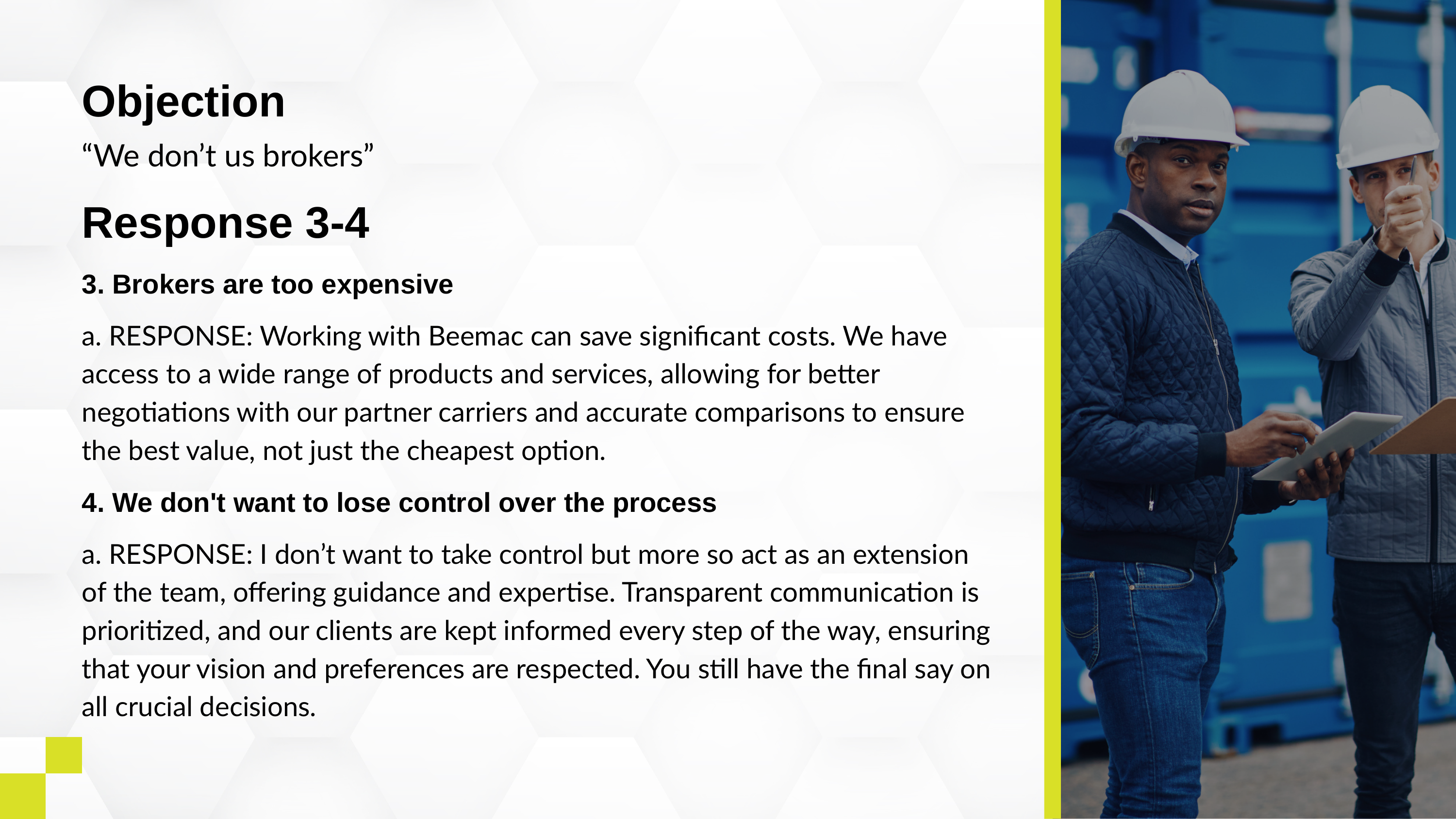

Objection
“We don’t us brokers”
Response 3-4
3. Brokers are too expensive

a. RESPONSE: Working with Beemac can save significant costs. We have access to a wide range of products and services, allowing for better negotiations with our partner carriers and accurate comparisons to ensure the best value, not just the cheapest option.

4. We don't want to lose control over the process

a. RESPONSE: I don’t want to take control but more so act as an extension of the team, offering guidance and expertise. Transparent communication is prioritized, and our clients are kept informed every step of the way, ensuring that your vision and preferences are respected. You still have the final say on all crucial decisions.